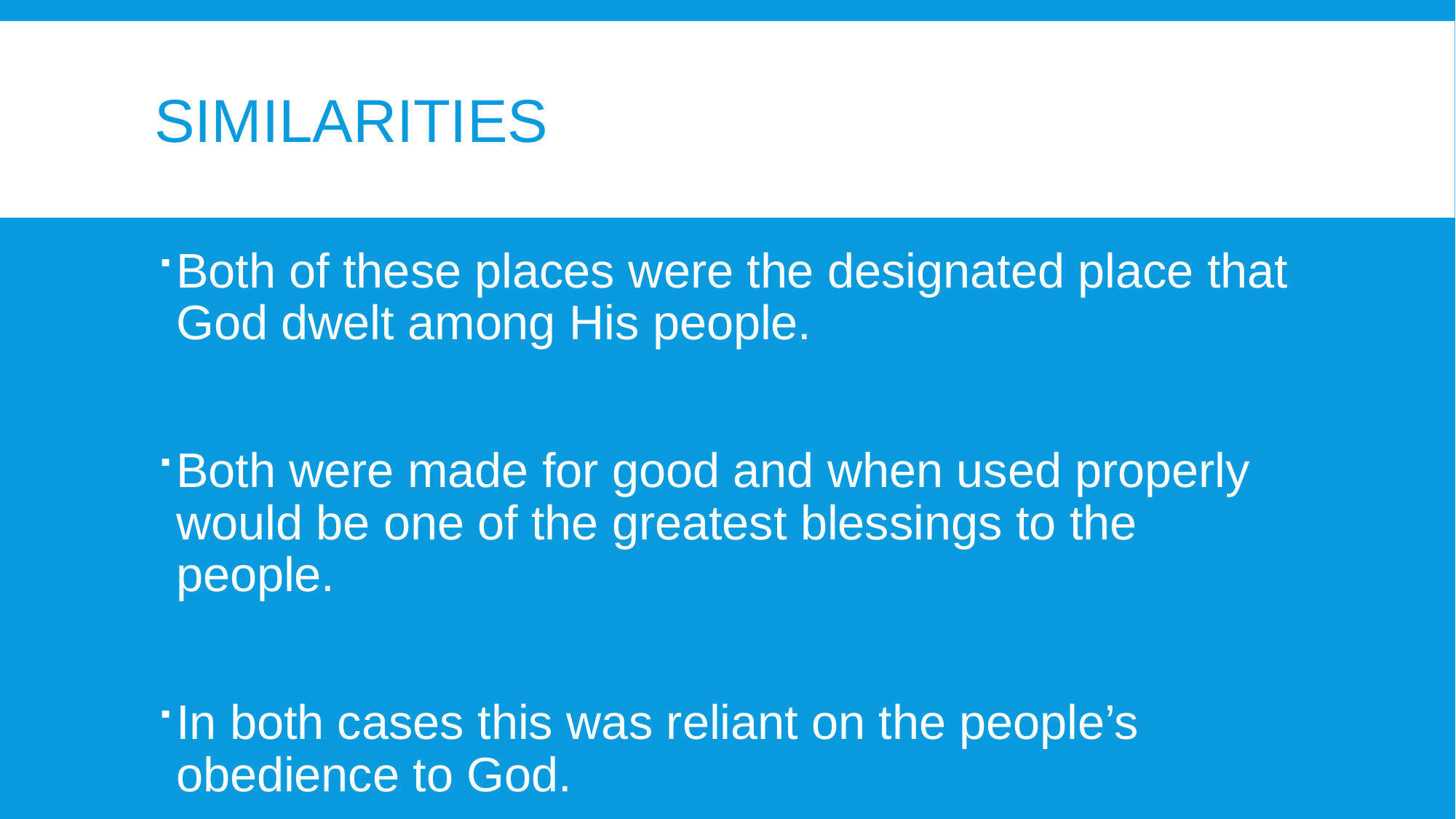

# Similarities
Both of these places were the designated place that God dwelt among His people.

Both were made for good and when used properly would be one of the greatest blessings to the people.

In both cases this was reliant on the people’s obedience to God.